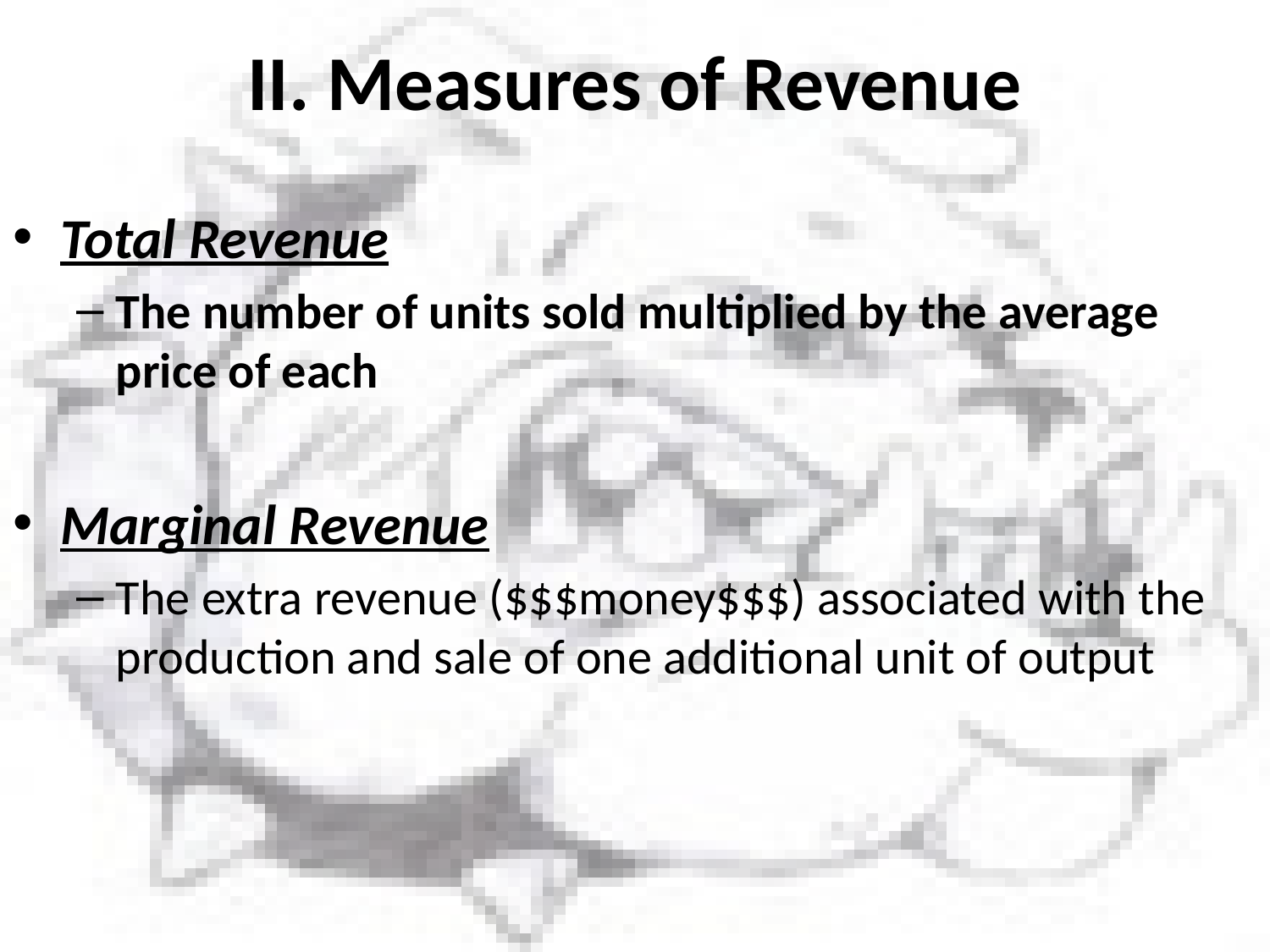

# II. Measures of Revenue

Total Revenue
The number of units sold multiplied by the average price of each

Marginal Revenue
The extra revenue ($$$money$$$) associated with the production and sale of one additional unit of output